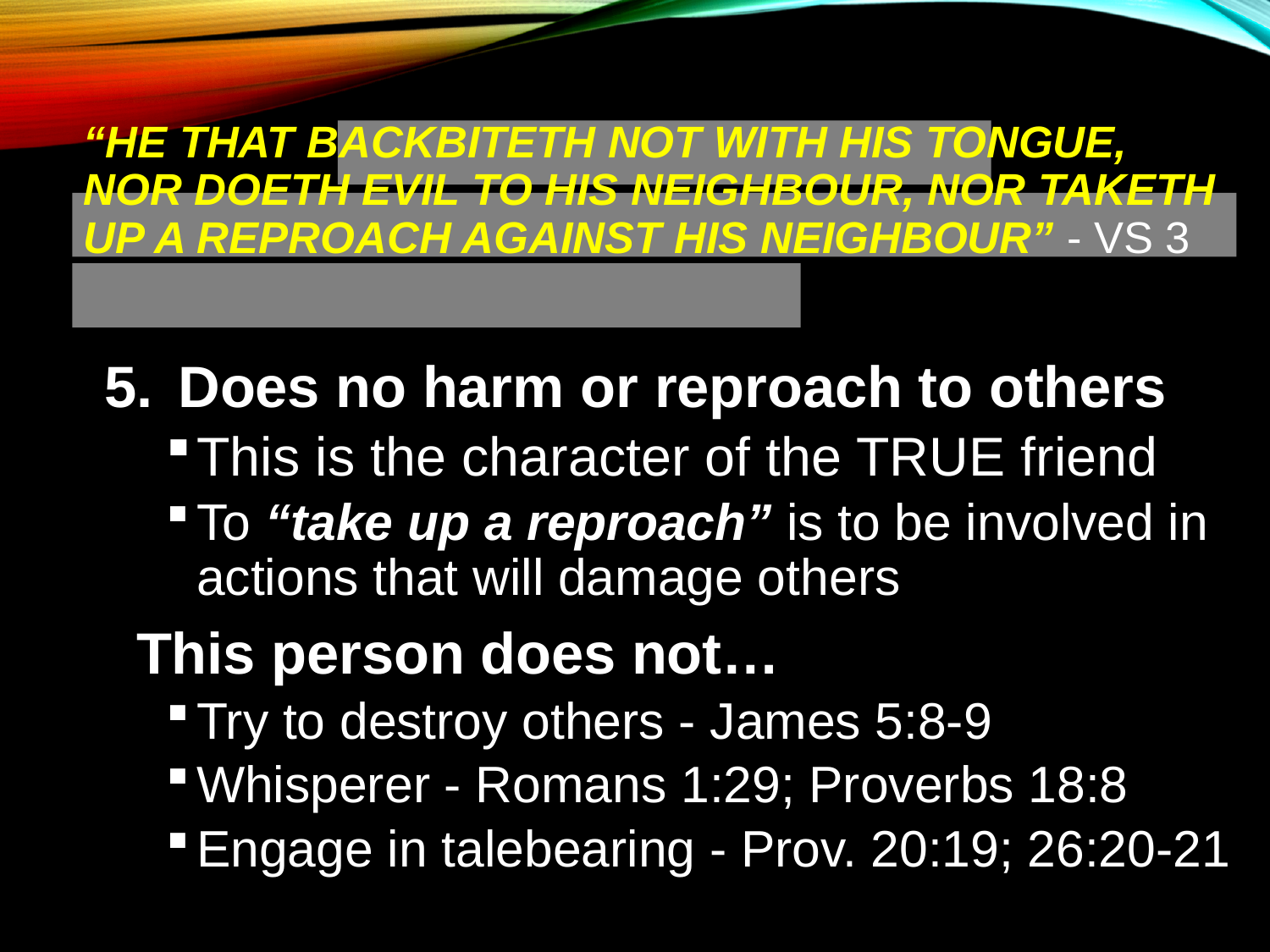

# “He that backbiteth not with his tongue, nor doeth evil to his neighbour, nor taketh up a reproach against his neighbour” - vs 3

Does no harm or reproach to others
This is the character of the TRUE friend
To “take up a reproach” is to be involved in actions that will damage others
  This person does not…
Try to destroy others - James 5:8-9
Whisperer - Romans 1:29; Proverbs 18:8
Engage in talebearing - Prov. 20:19; 26:20-21